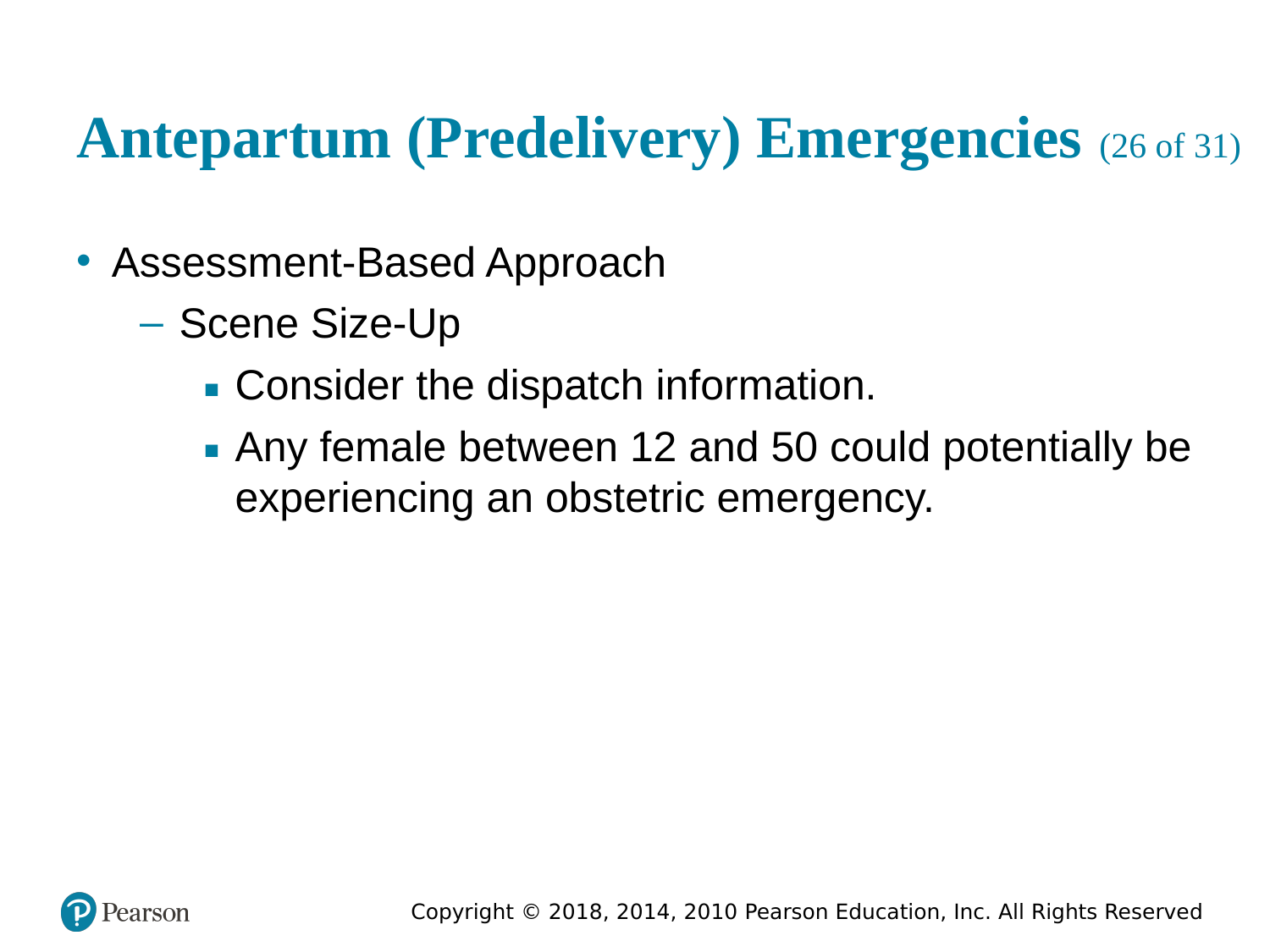

# Antepartum (Predelivery) Emergencies (26 of 31)
Assessment-Based Approach
Scene Size-Up
Consider the dispatch information.
Any female between 12 and 50 could potentially be experiencing an obstetric emergency.